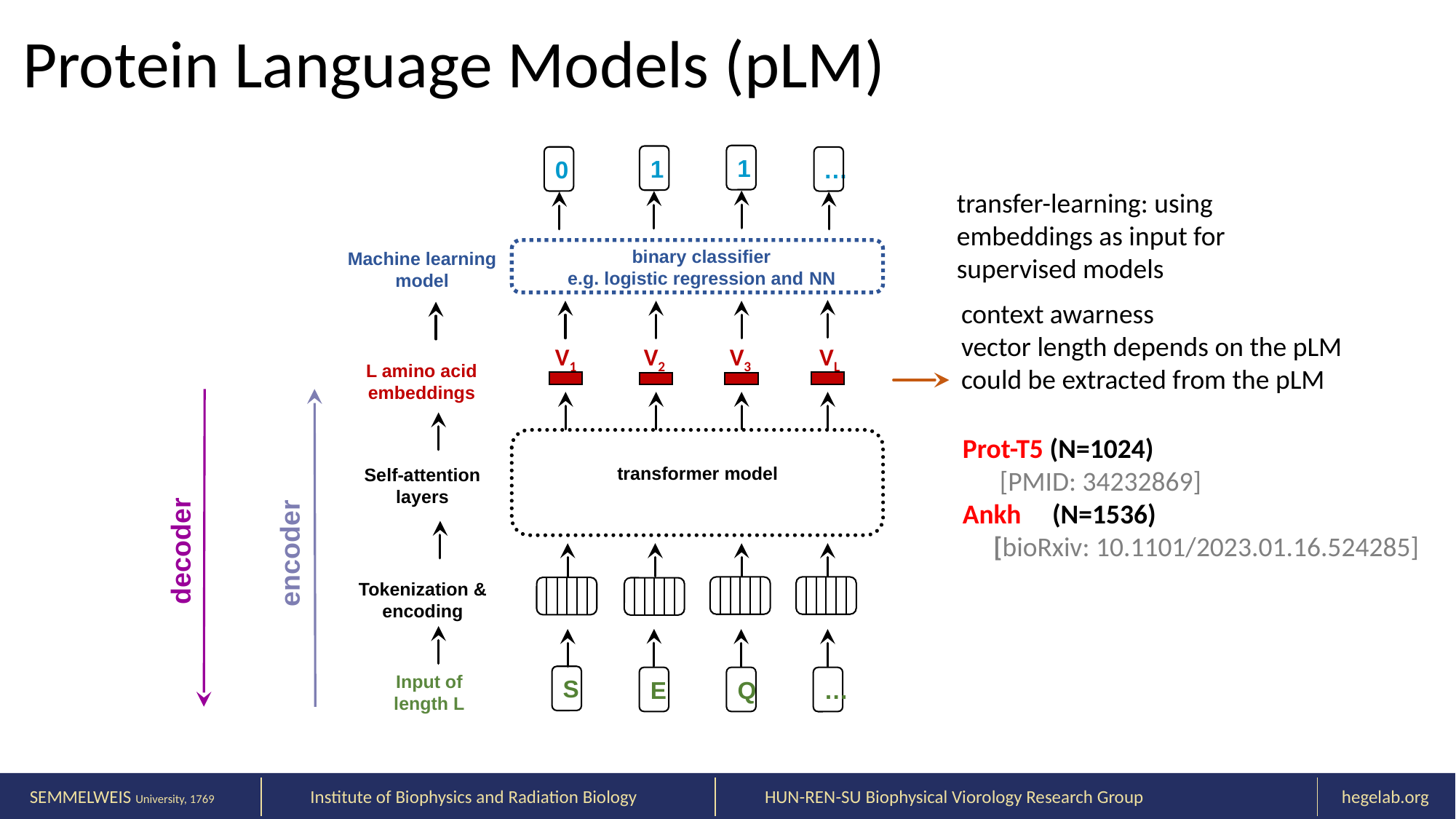

Protein Language Models (pLM)

1
1
…
0
binary classifier
e.g. logistic regression and NN

Machine learning model
transfer-learning: using embeddings as input for supervised models
context awarness
vector length depends on the pLM
could be extracted from the pLM
V1
V2
V3
VL
L amino acid embeddings

decoder
Prot-T5 (N=1024)
      [PMID: 34232869]
Ankh     (N=1536)
     [bioRxiv: 10.1101/2023.01.16.524285]

transformer model
Self-attention layers
encoder
Tokenization & encoding

Input of length L

S
E
Q
…

SEMMELWEIS University, 1769
Institute of Biophysics and Radiation Biology
HUN-REN-SU Biophysical Viorology Research Group
hegelab.org